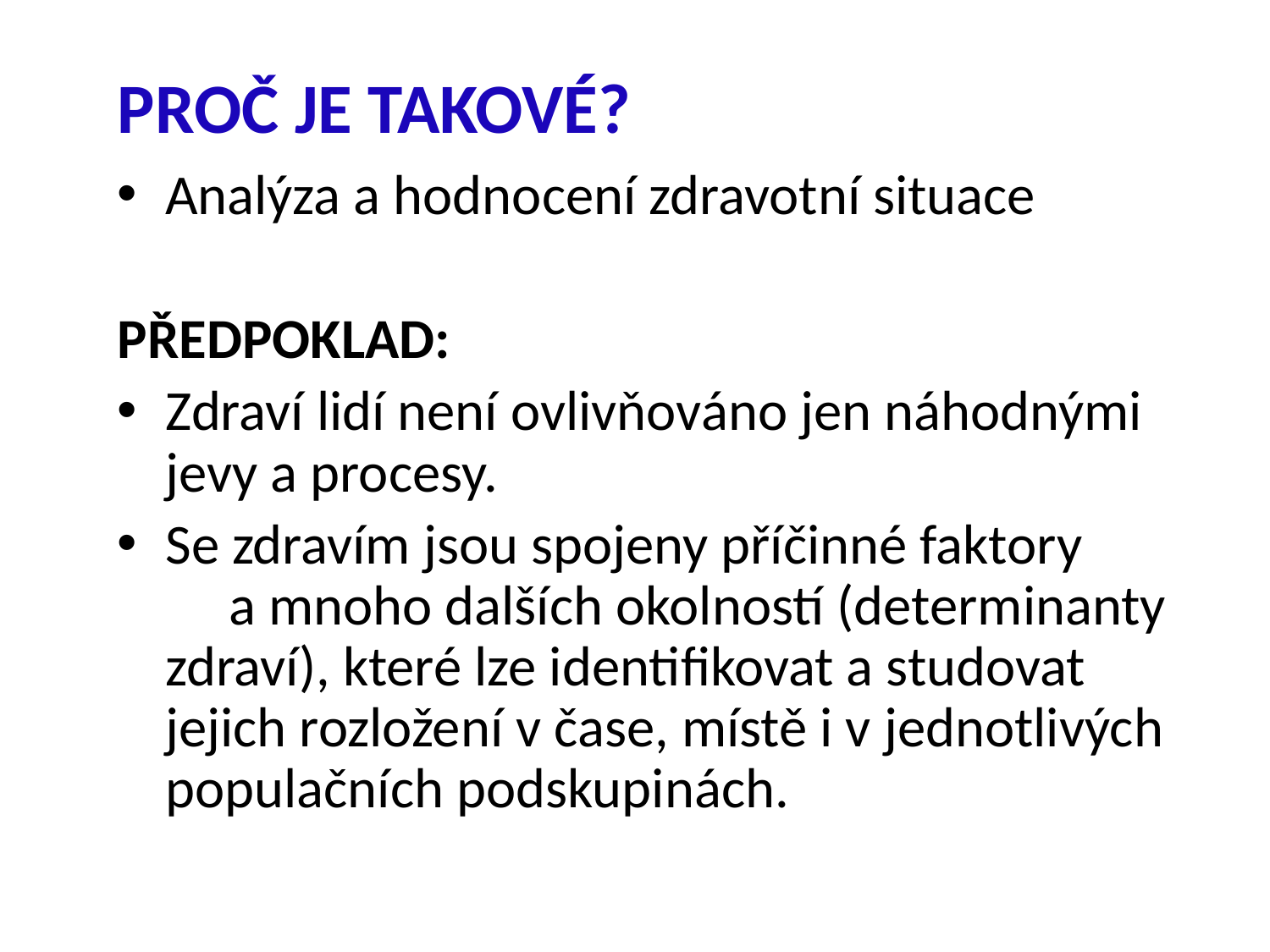

#
PROČ JE TAKOVÉ?
Analýza a hodnocení zdravotní situace

PŘEDPOKLAD:
Zdraví lidí není ovlivňováno jen náhodnými jevy a procesy.
Se zdravím jsou spojeny příčinné faktory              a mnoho dalších okolností (determinanty zdraví), které lze identifikovat a studovat jejich rozložení v čase, místě i v jednotlivých populačních podskupinách.